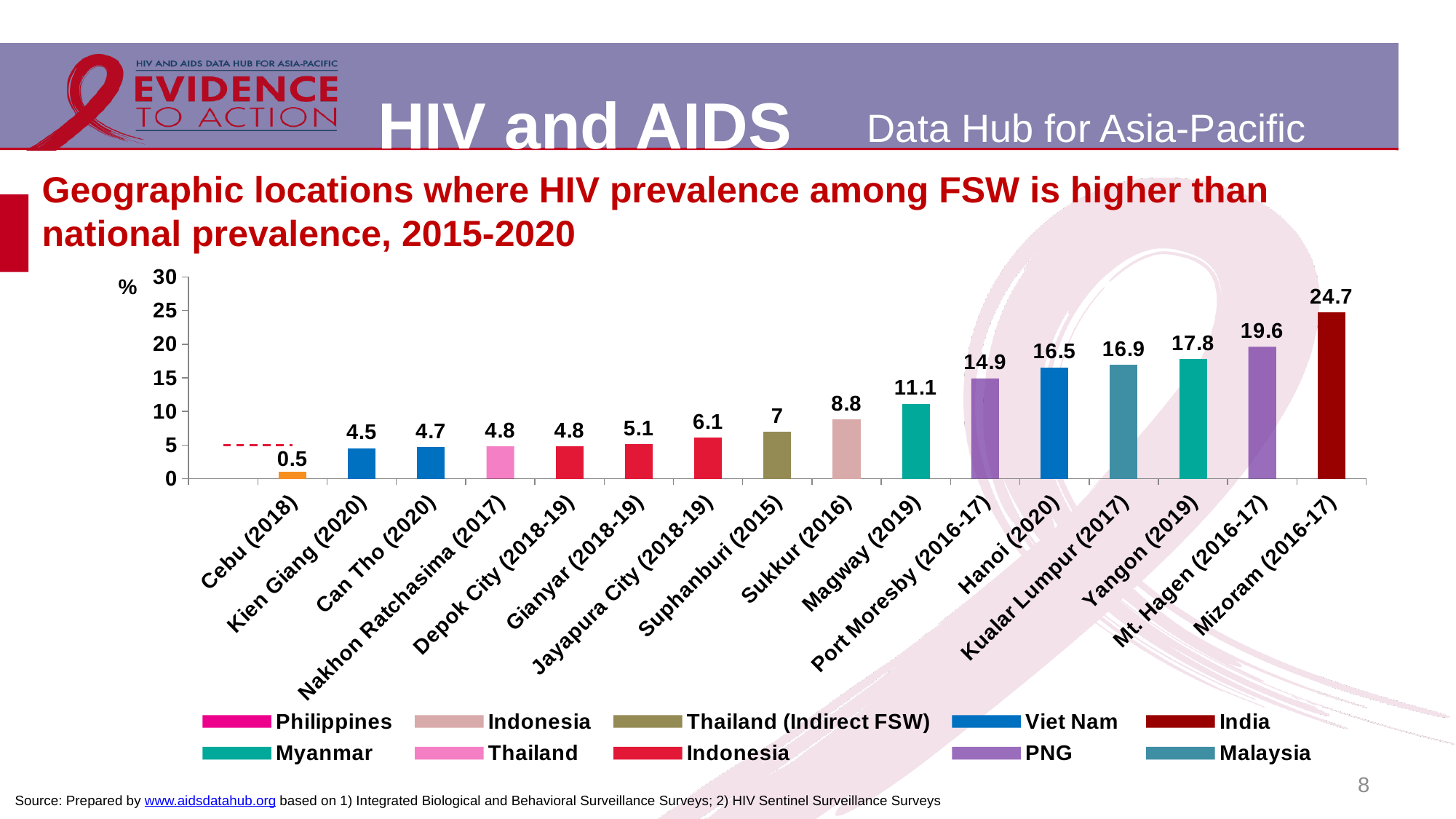

# Geographic locations where HIV prevalence among FSW is higher than national prevalence, 2015-2020

[unsupported chart]

8
Source: Prepared by www.aidsdatahub.org based on 1) Integrated Biological and Behavioral Surveillance Surveys; 2) HIV Sentinel Surveillance Surveys